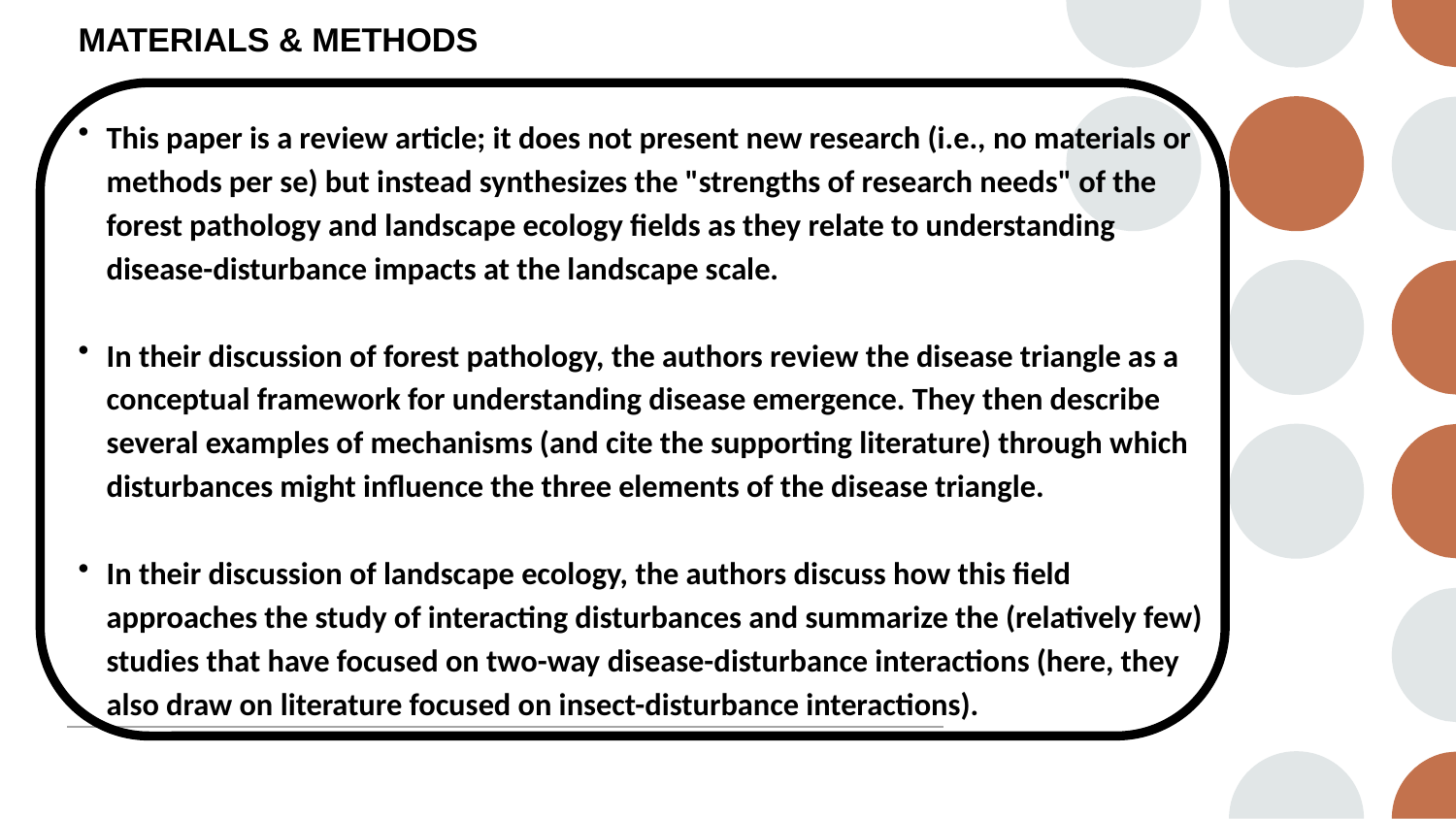

# MATERIALS & METHODS

This paper is a review article; it does not present new research (i.e., no materials or methods per se) but instead synthesizes the "strengths of research needs" of the forest pathology and landscape ecology fields as they relate to understanding disease-disturbance impacts at the landscape scale.

In their discussion of forest pathology, the authors review the disease triangle as a conceptual framework for understanding disease emergence. They then describe several examples of mechanisms (and cite the supporting literature) through which disturbances might influence the three elements of the disease triangle.
In their discussion of landscape ecology, the authors discuss how this field approaches the study of interacting disturbances and summarize the (relatively few) studies that have focused on two-way disease-disturbance interactions (here, they also draw on literature focused on insect-disturbance interactions).